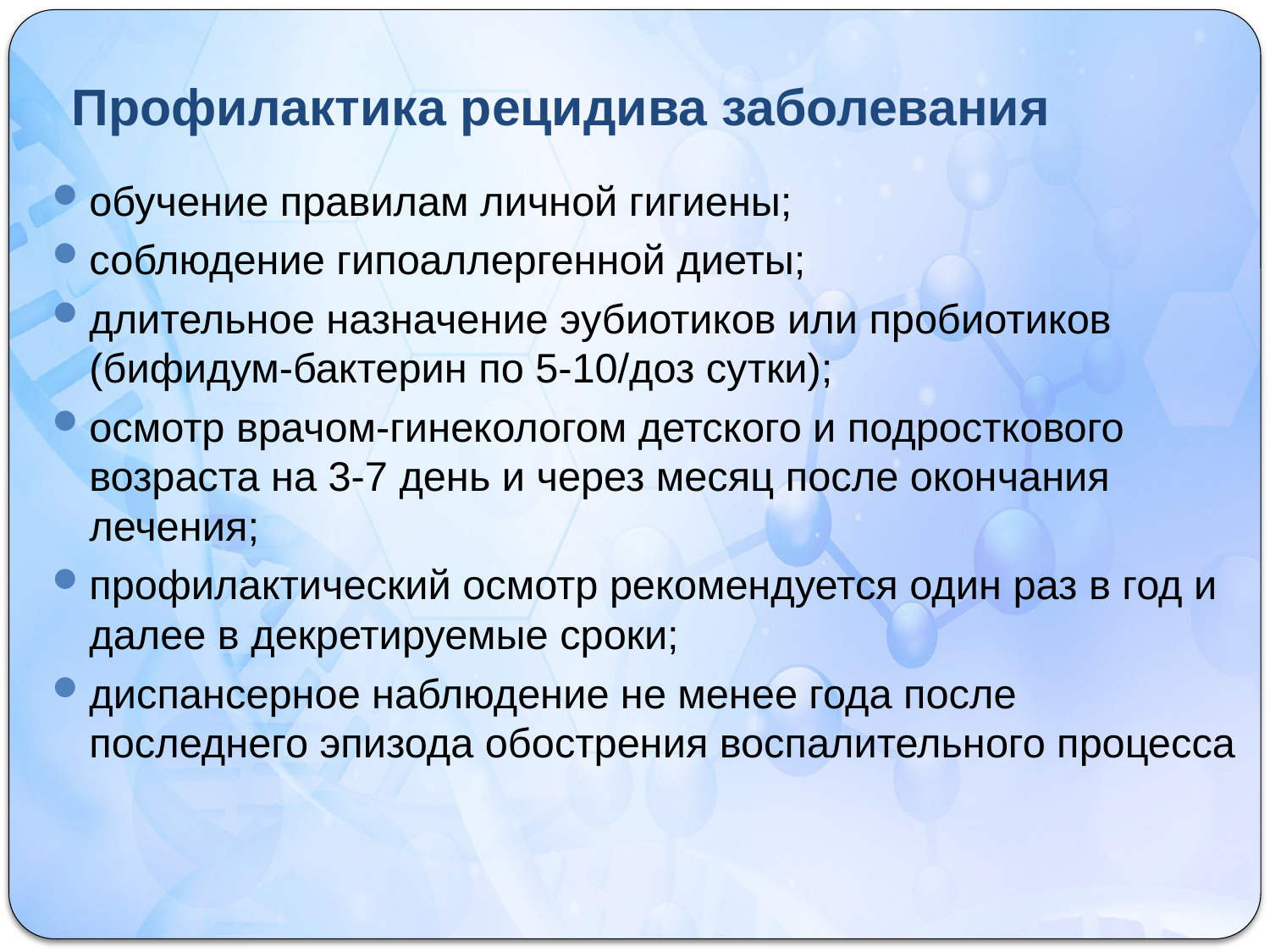

# Профилактика рецидива заболевания
обучение правилам личной гигиены;
соблюдение гипоаллергенной диеты;
длительное назначение эубиотиков или пробиотиков (бифидум-бактерин по 5-10/доз сутки);
осмотр врачом-гинекологом детского и подросткового возраста на 3-7 день и через месяц после окончания лечения;
профилактический осмотр рекомендуется один раз в год и далее в декретируемые сроки;
диспансерное наблюдение не менее года после последнего эпизода обострения воспалительного процесса